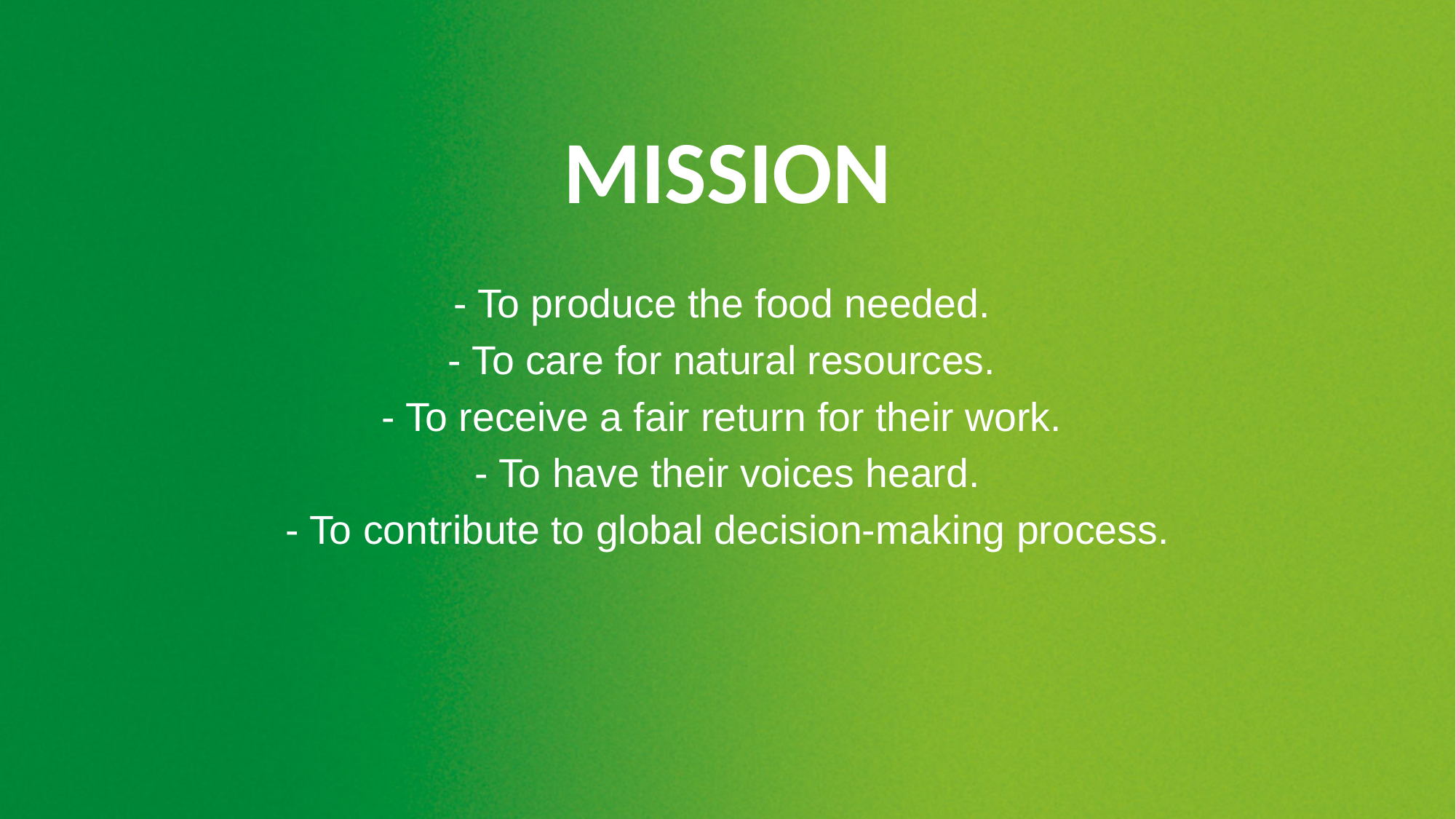

MISSION
- To produce the food needed.
- To care for natural resources.
- To receive a fair return for their work.
- To have their voices heard.
- To contribute to global decision-making process.